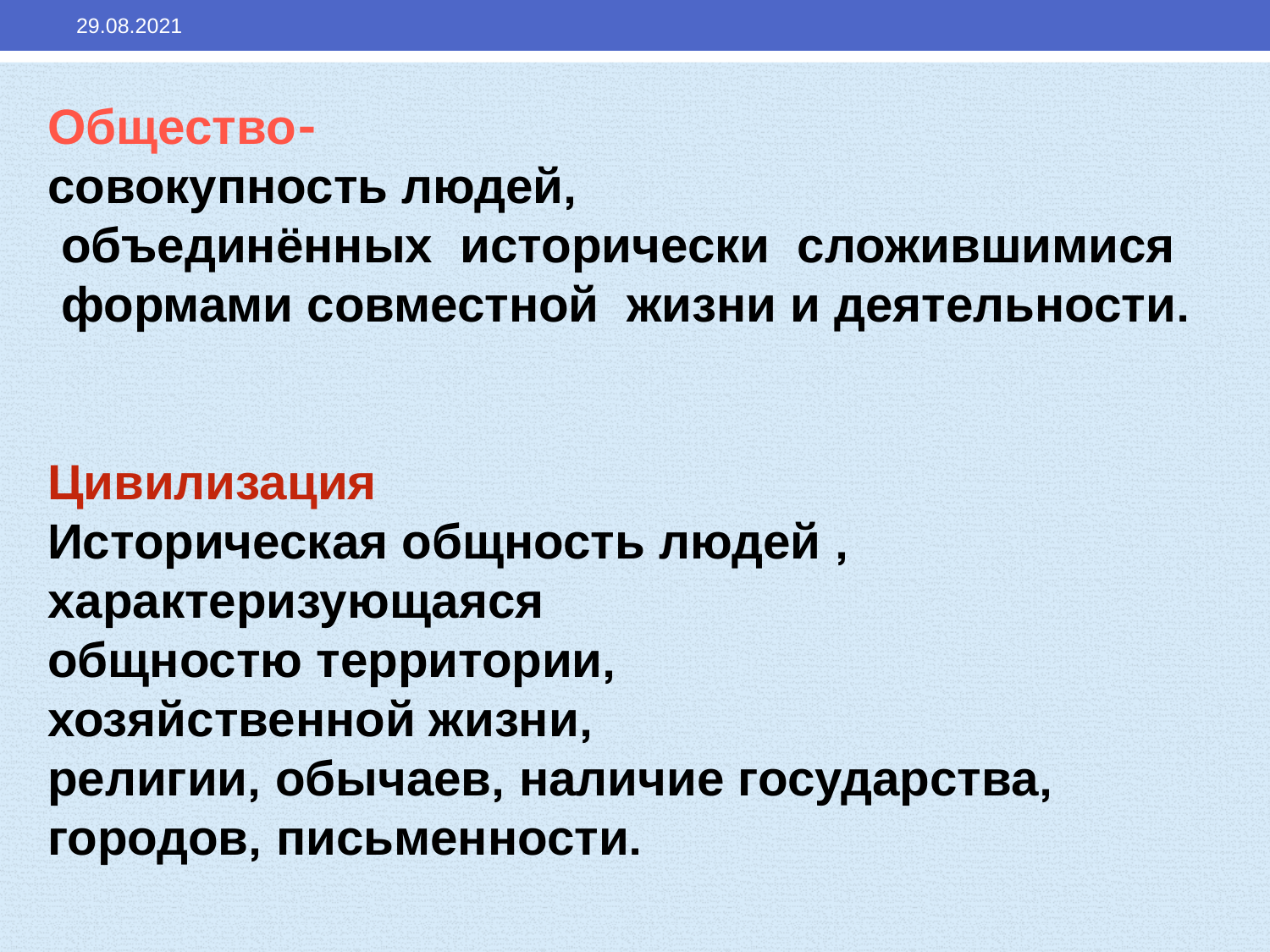

29.08.2021

Общество-
совокупность людей,
 объединённых  исторически  сложившимися
 формами совместной  жизни и деятельности.

Цивилизация
Историческая общность людей ,
характеризующаяся
общностю территории,
хозяйственной жизни,
религии, обычаев, наличие государства,
городов, письменности.